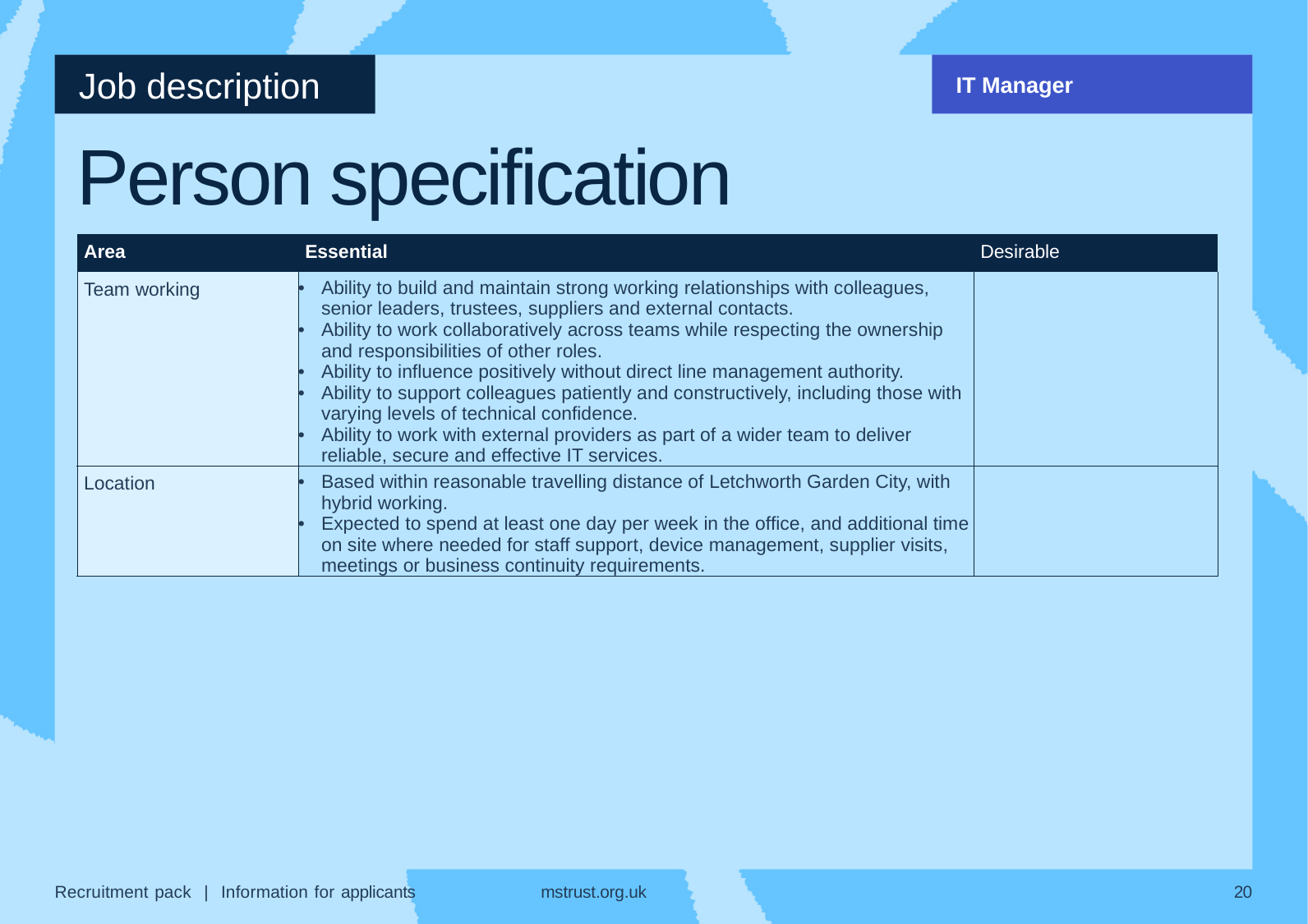

IT Manager
# Person specification
| Area | Essential | Desirable |
| --- | --- | --- |
| Team working | Ability to build and maintain strong working relationships with colleagues, senior leaders, trustees, suppliers and external contacts. Ability to work collaboratively across teams while respecting the ownership and responsibilities of other roles. Ability to influence positively without direct line management authority. Ability to support colleagues patiently and constructively, including those with varying levels of technical confidence. Ability to work with external providers as part of a wider team to deliver reliable, secure and effective IT services. |  |
| Location | Based within reasonable travelling distance of Letchworth Garden City, with hybrid working. Expected to spend at least one day per week in the office, and additional time on site where needed for staff support, device management, supplier visits, meetings or business continuity requirements. |  |
Recruitment pack | Information for applicants
mstrust.org.uk
20